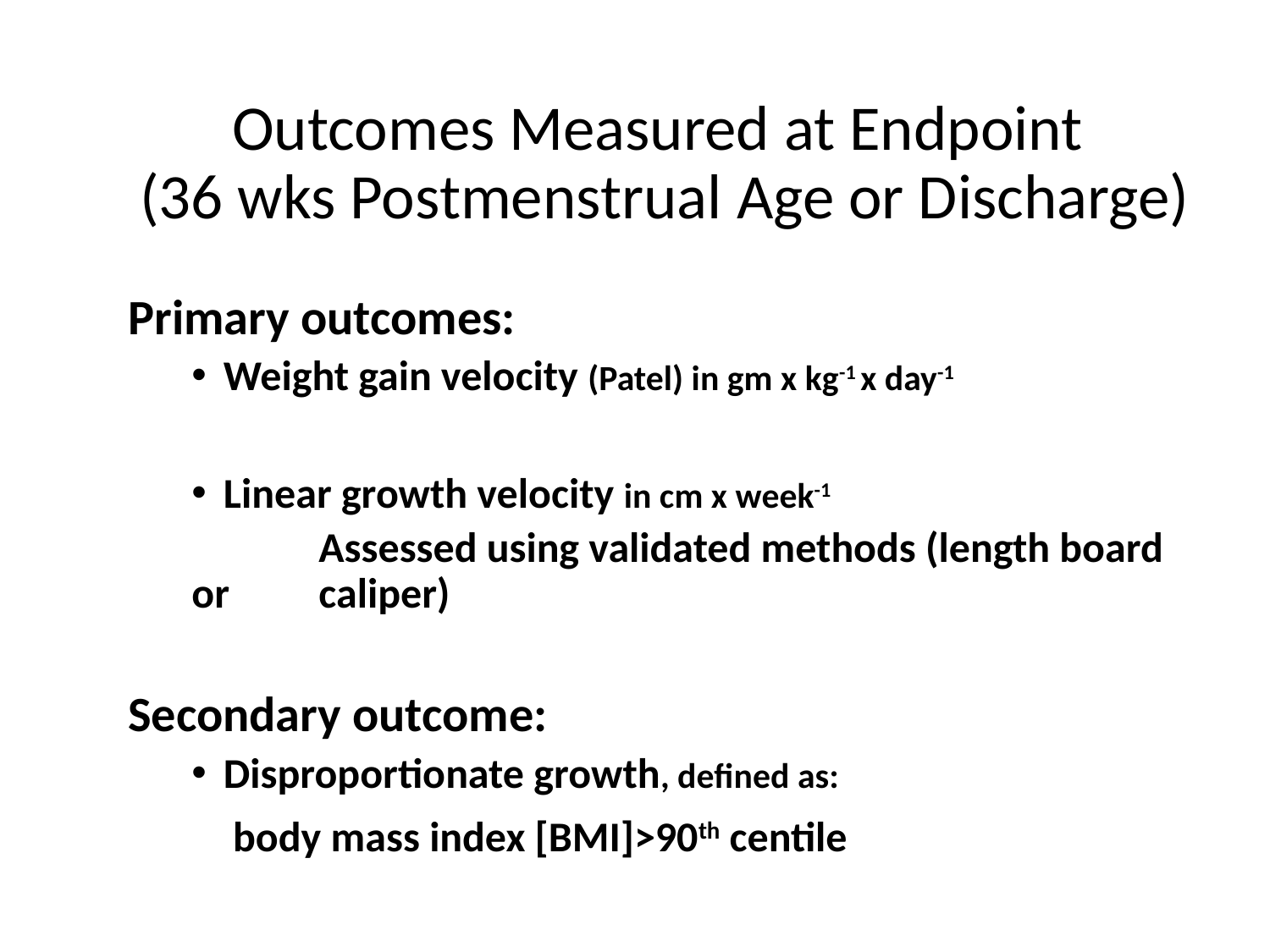

# Outcomes Measured at Endpoint (36 wks Postmenstrual Age or Discharge)
Primary outcomes:
Weight gain velocity (Patel) in gm x kg-1 x day-1

Linear growth velocity in cm x week-1
	Assessed using validated methods (length board or 	caliper)

Secondary outcome:
Disproportionate growth, defined as:
           body mass index [BMI]>90th centile